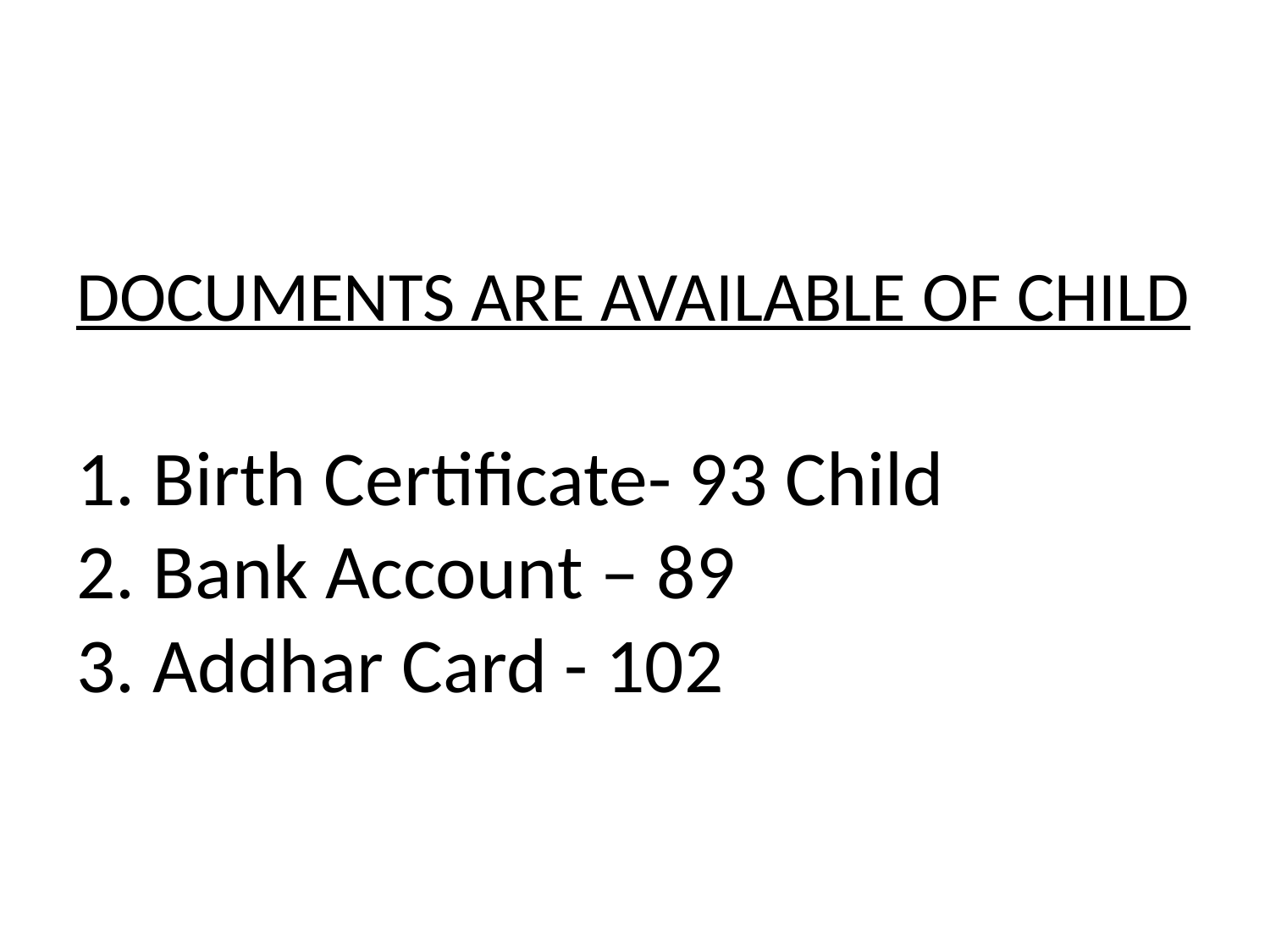

# DOCUMENTS ARE AVAILABLE OF CHILD 1. Birth Certificate- 93 Child 2. Bank Account – 89 3. Addhar Card - 102